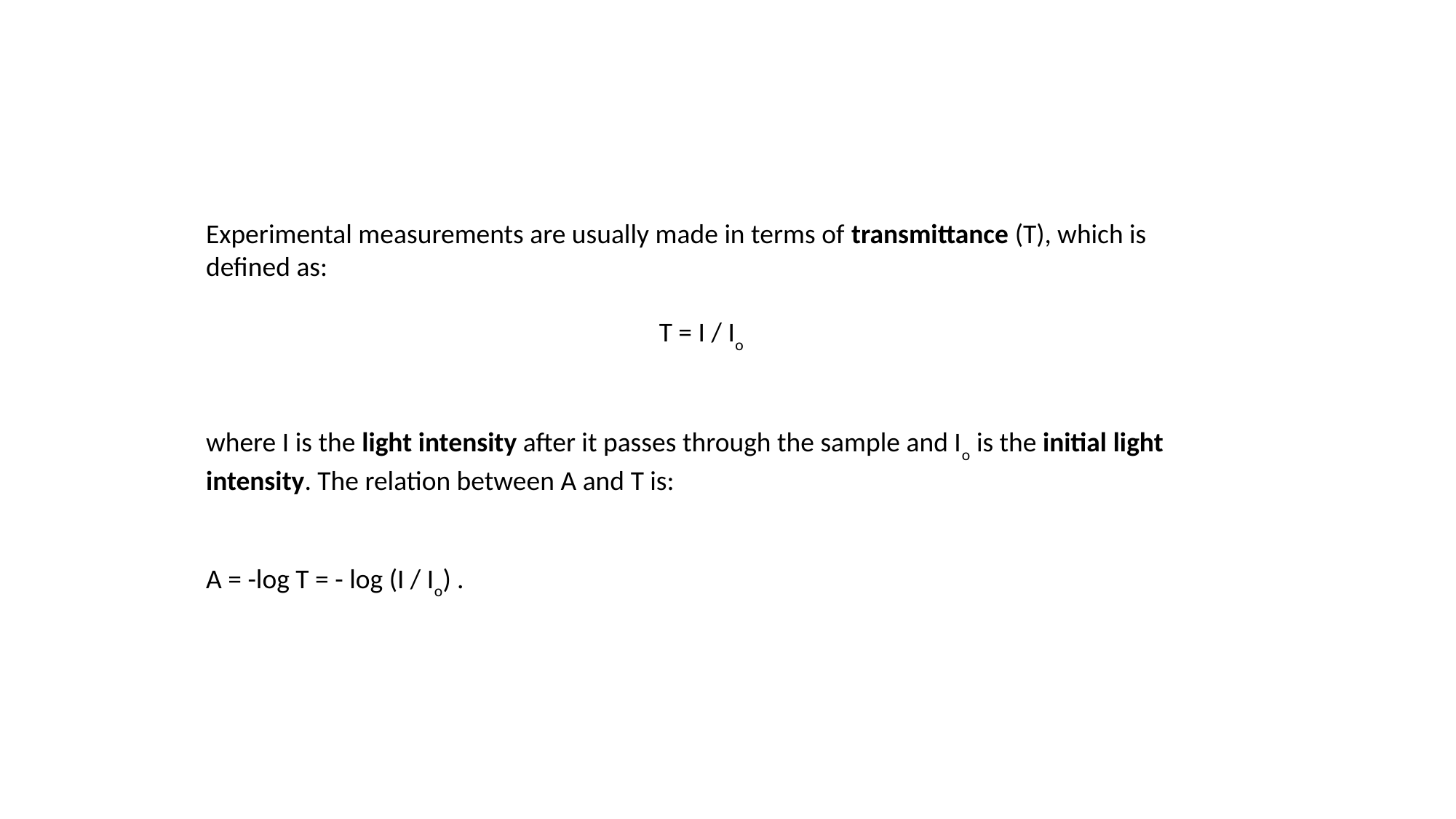

Experimental measurements are usually made in terms of transmittance (T), which is defined as:

T = I / Io

where I is the light intensity after it passes through the sample and Io is the initial light intensity. The relation between A and T is:

A = -log T = - log (I / Io) .